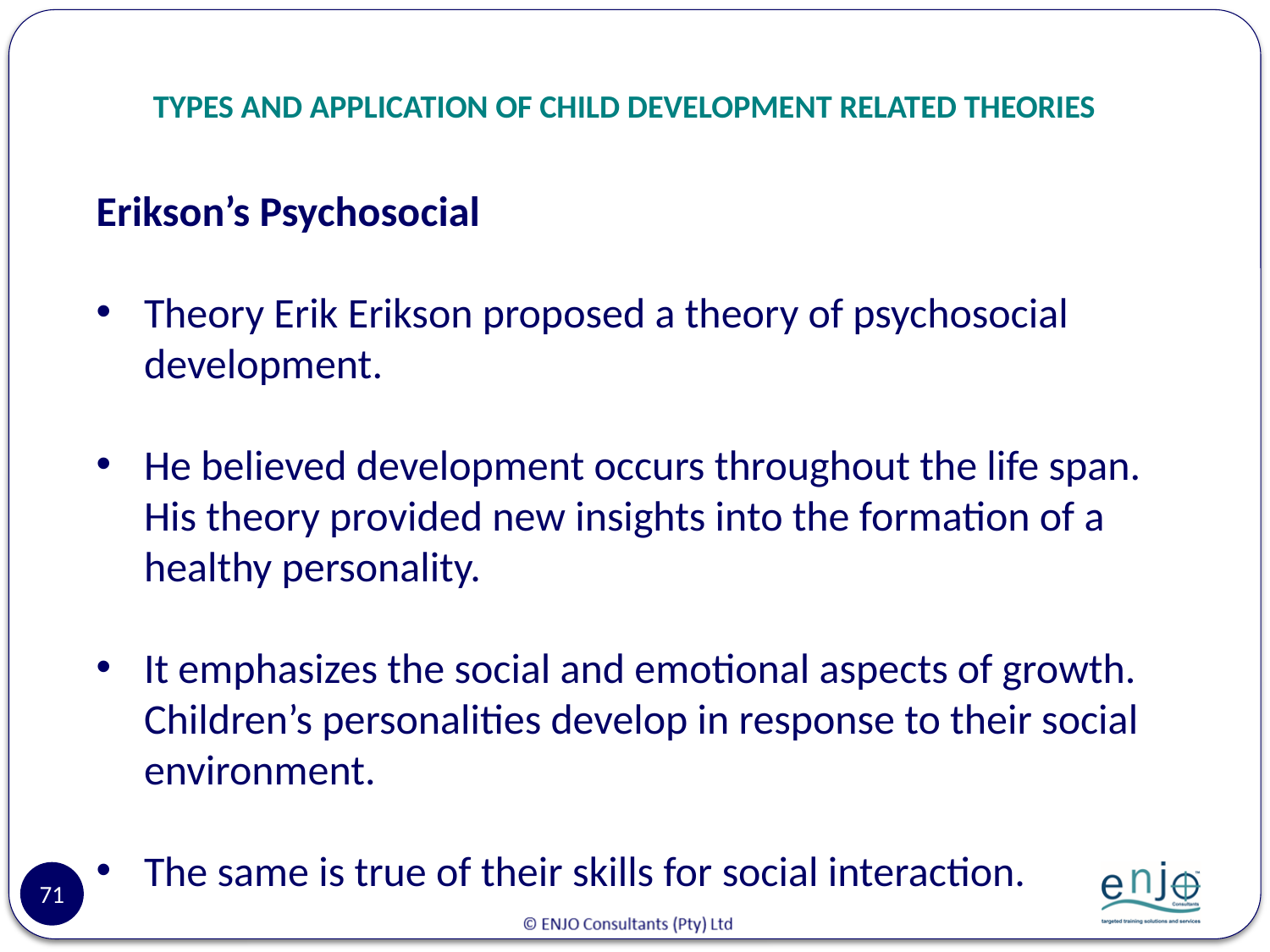

# TYPES AND APPLICATION OF CHILD DEVELOPMENT RELATED THEORIES
Erikson’s Psychosocial

Theory Erik Erikson proposed a theory of psychosocial development.

He believed development occurs throughout the life span. His theory provided new insights into the formation of a healthy personality.

It emphasizes the social and emotional aspects of growth. Children’s personalities develop in response to their social environment.

The same is true of their skills for social interaction.

71